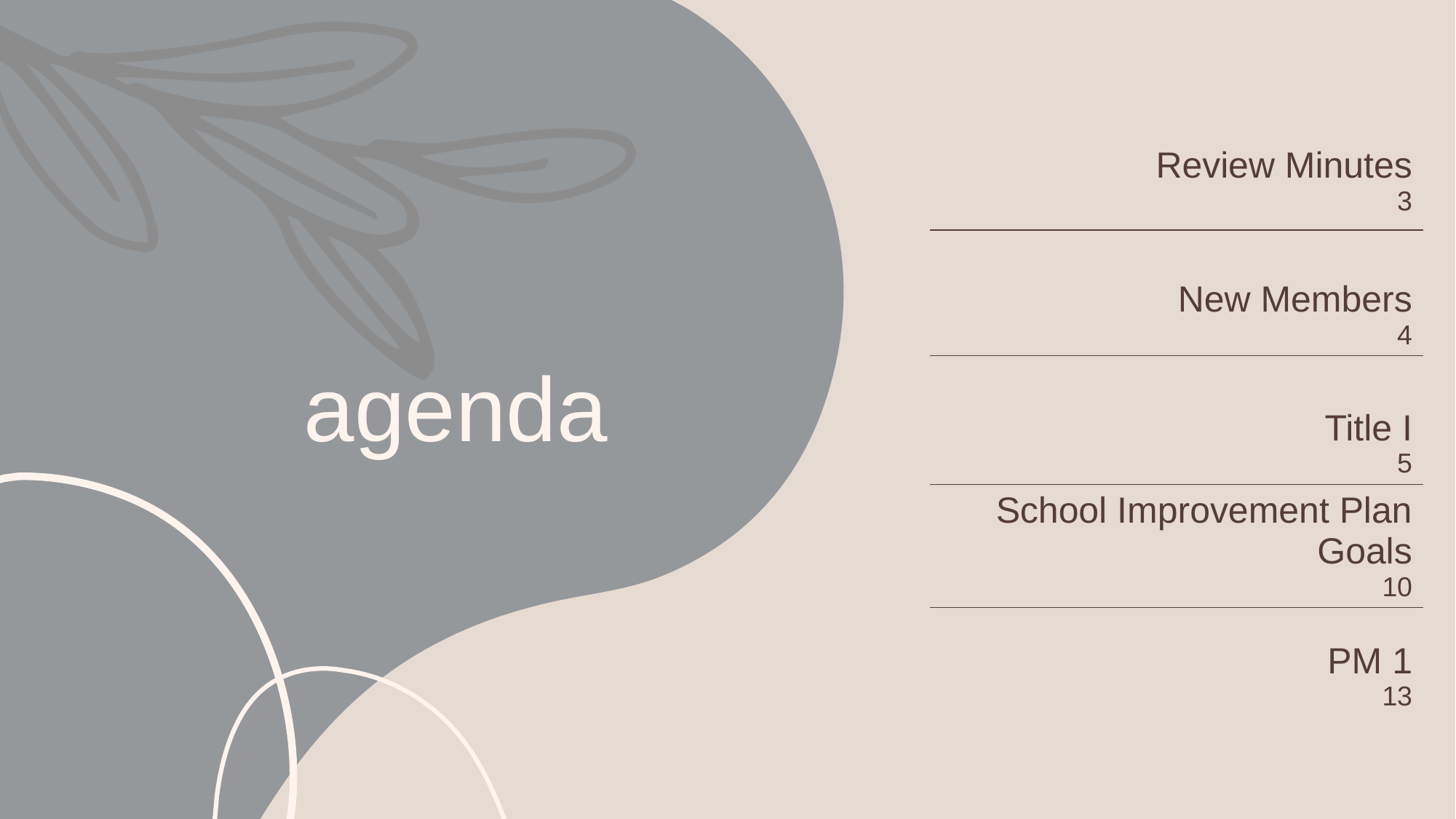

| Review Minutes 3 |
| --- |
| New Members 4 |
| Title I 5 |
| School Improvement Plan Goals 10 |
| PM 1 13 |
# agenda